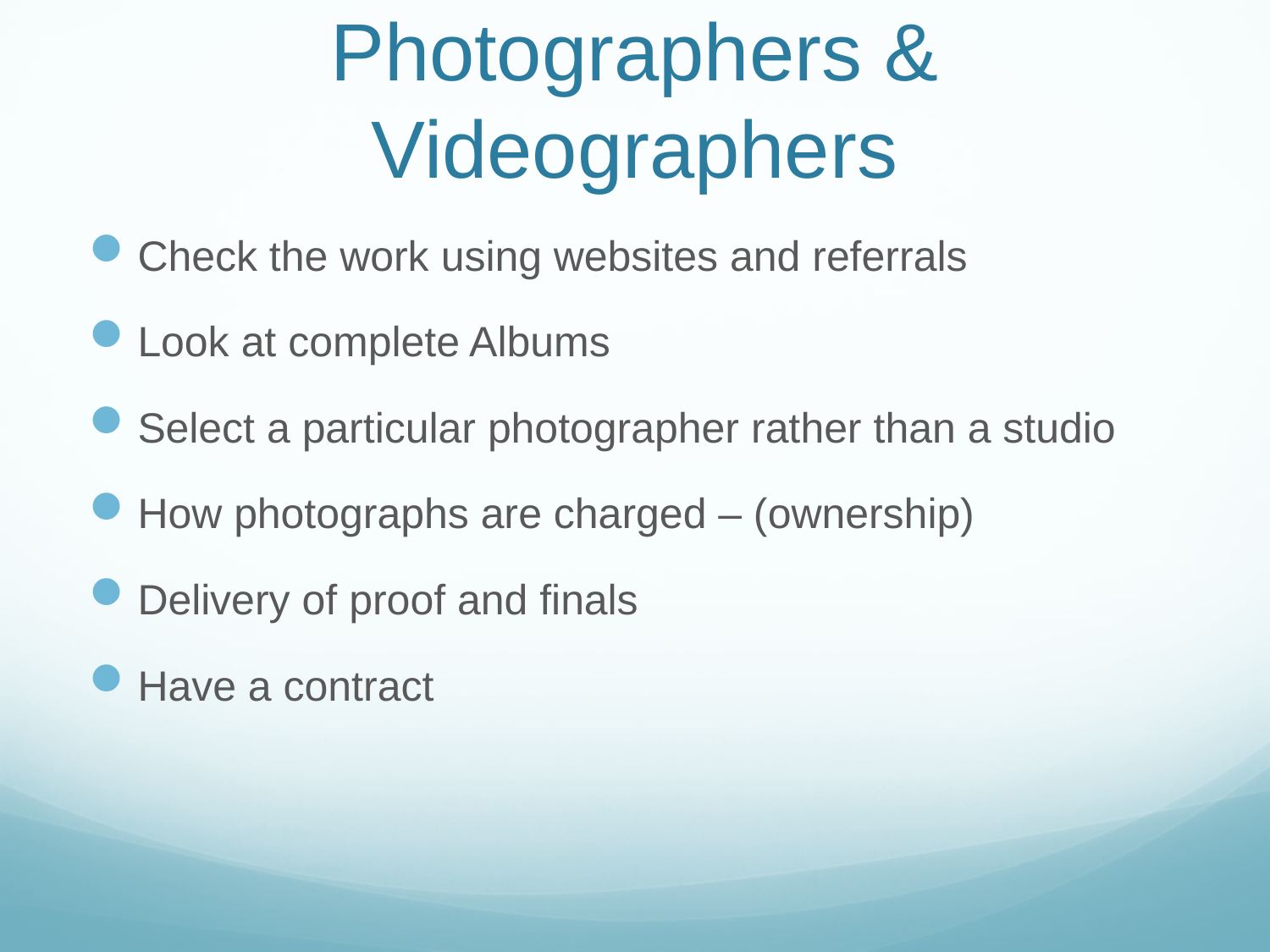

# Photographers & Videographers
Check the work using websites and referrals
Look at complete Albums
Select a particular photographer rather than a studio
How photographs are charged – (ownership)
Delivery of proof and finals
Have a contract